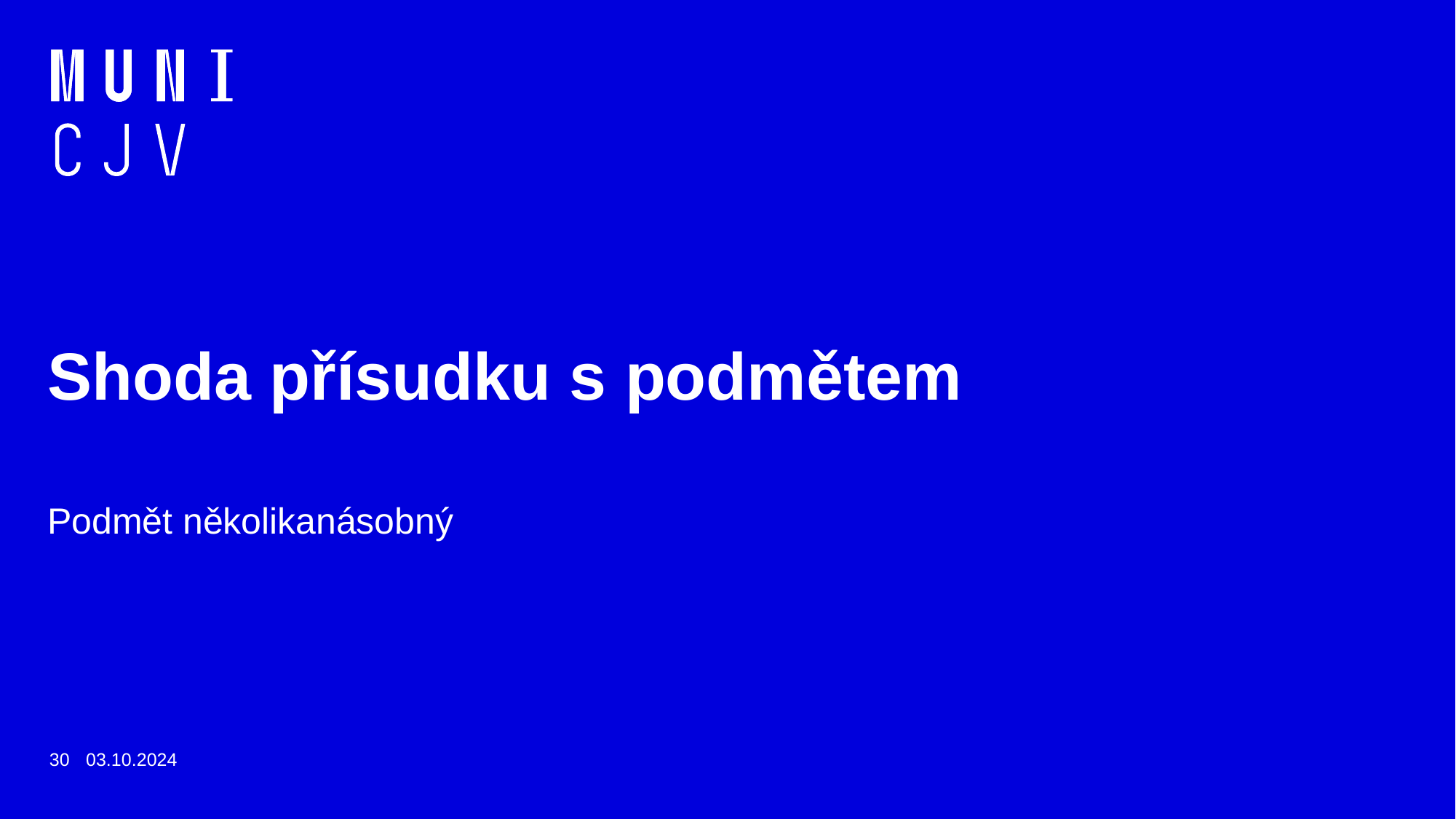

# Shoda přísudku s podmětem
Podmět několikanásobný
30
03.10.2024